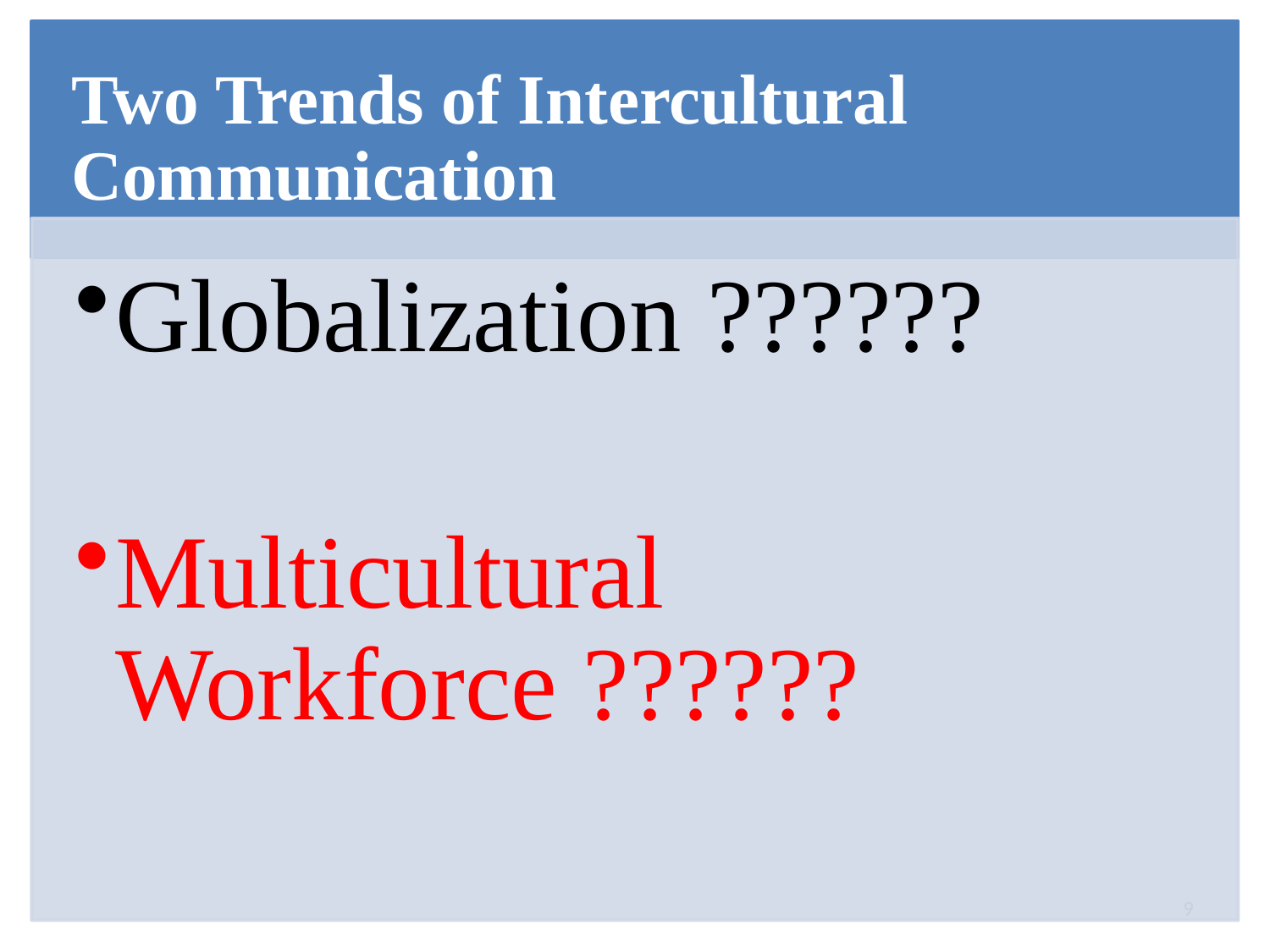

Two Trends of Intercultural Communication
Globalization ??????

Multicultural Workforce ??????
9